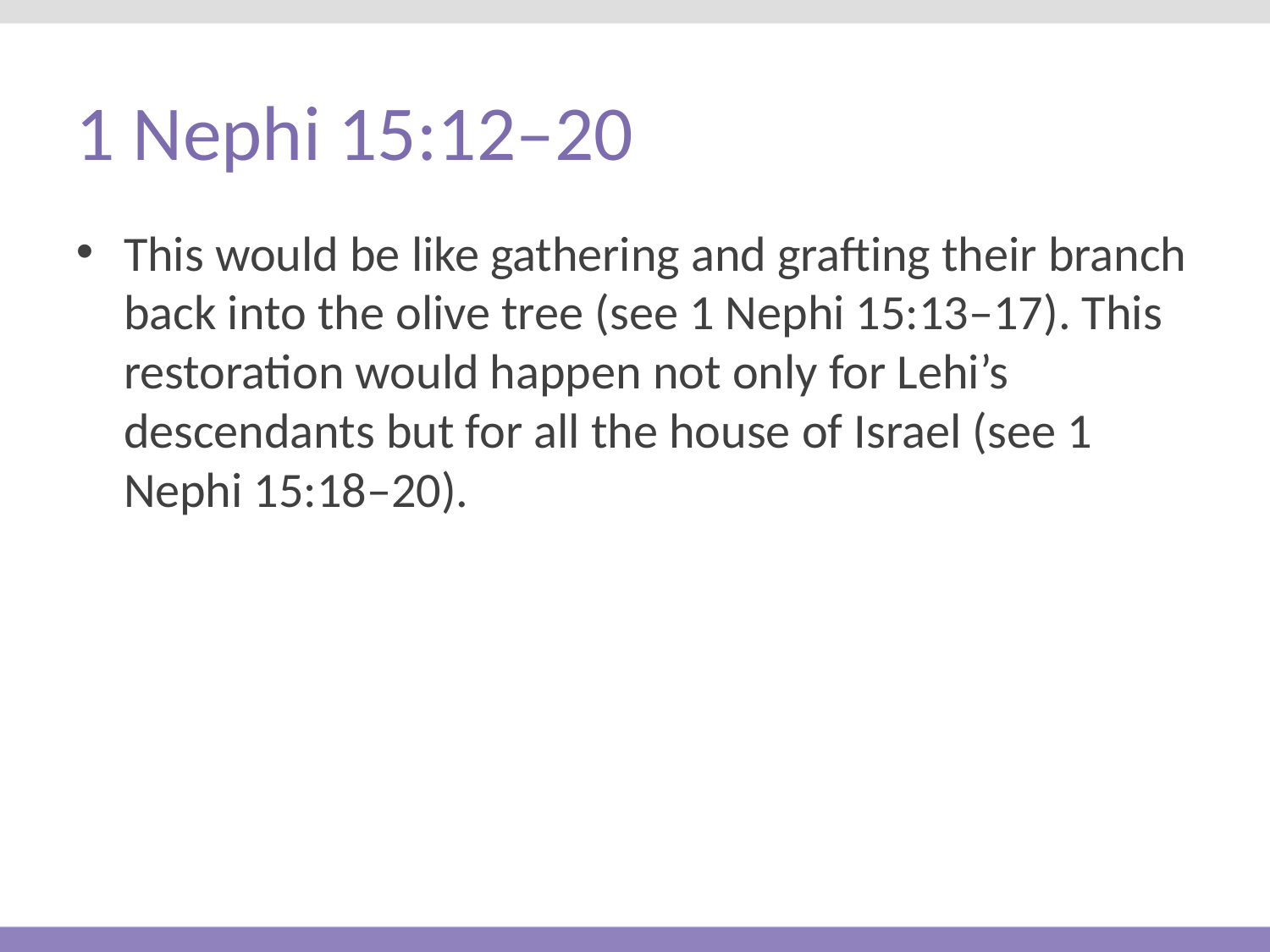

# 1 Nephi 15:12–20
This would be like gathering and grafting their branch back into the olive tree (see 1 Nephi 15:13–17). This restoration would happen not only for Lehi’s descendants but for all the house of Israel (see 1 Nephi 15:18–20).